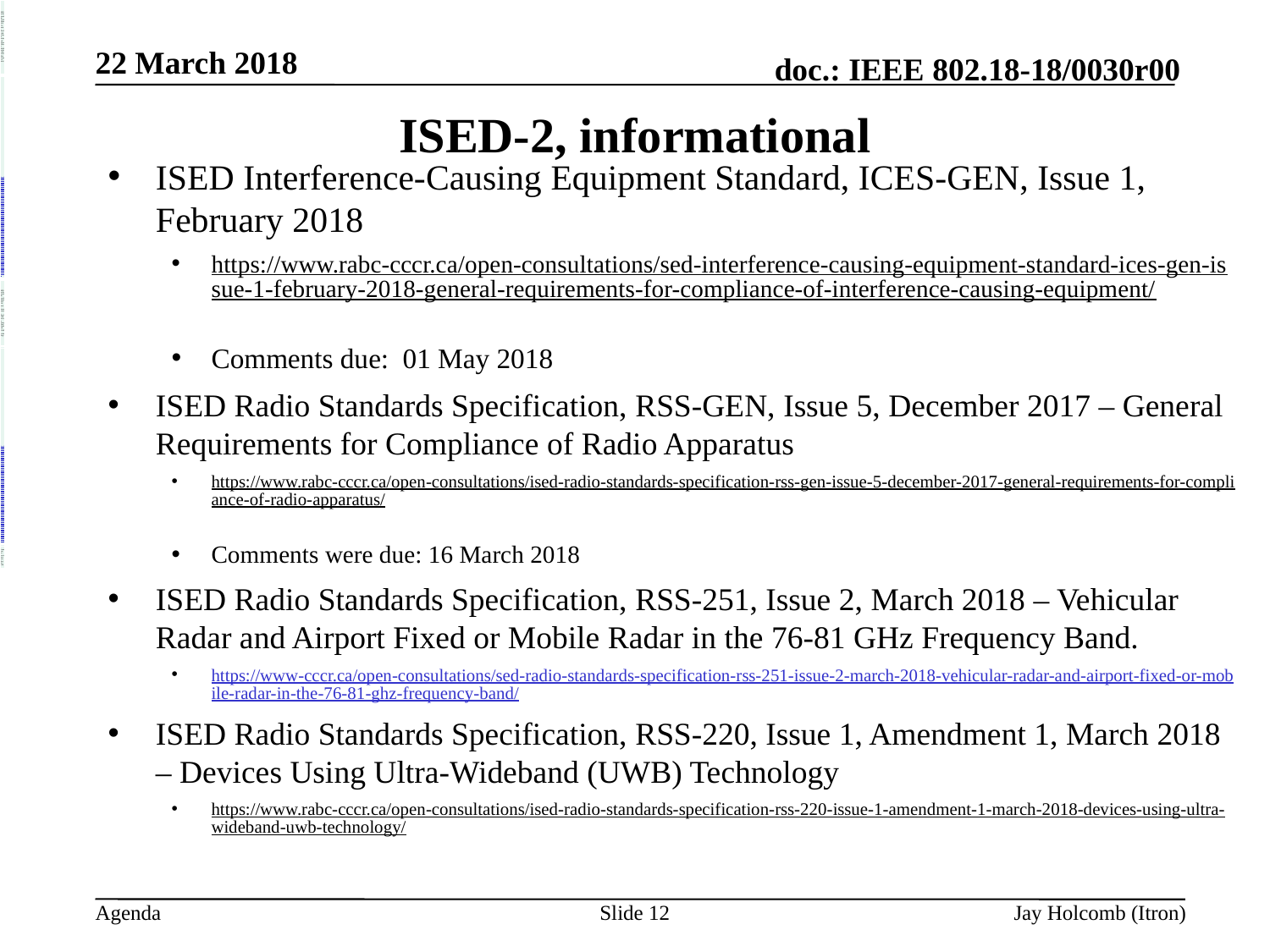

| ISED Radio Standards Specification, RSS-251, Issue 2, March 2018 – Vehicular Radar and Airport Fixed or Mobile Radar in the 76-81 GHz Frequency Band |
| --- |
|  |
| The Department of Innovation, Science and Economic Development Canada is seeking comments on the consultation of RSS-251, Issue 2 “Vehicular Radar and Airport Fixed or Mobile Radar in the 76-81 GHz Frequency Band”.  This standard sets the certification requirements for licence-exempt radio apparatus operating in the 76-81 GHz frequency band. Such radio apparatus consists of vehicular radar and airport fixed or mobile radar. |
|  |
| ISED Radio Standards Specification, RSS-220, Issue 1, Amendment 1, March 2018 – Devices Using Ultra-Wideband (UWB) Technology |
|  |
| The Department of Innovation, Science and Economic Development Canada is seeking comments on the consultation of RSS-220, Issue 1, Amendment 1 “Devices Using Ultra-Wideband (UWB) Technology”.  This amendment sets out the transition period for the certification, manufacture, importation, distribution, lease, offer for sale or selling of vehicular radar devices using ultra-wideband technology in the 22 29 GHz frequency band. |
|  |
| Comments are due no later than May 18, 2018 |
22 March 2018
# ISED-2, informational
ISED Interference-Causing Equipment Standard, ICES-GEN, Issue 1, February 2018
https://www.rabc-cccr.ca/open-consultations/sed-interference-causing-equipment-standard-ices-gen-issue-1-february-2018-general-requirements-for-compliance-of-interference-causing-equipment/
Comments due:  01 May 2018
ISED Radio Standards Specification, RSS-GEN, Issue 5, December 2017 – General Requirements for Compliance of Radio Apparatus
https://www.rabc-cccr.ca/open-consultations/ised-radio-standards-specification-rss-gen-issue-5-december-2017-general-requirements-for-compliance-of-radio-apparatus/
Comments were due: 16 March 2018
ISED Radio Standards Specification, RSS-251, Issue 2, March 2018 – Vehicular Radar and Airport Fixed or Mobile Radar in the 76-81 GHz Frequency Band.
https://www-cccr.ca/open-consultations/sed-radio-standards-specification-rss-251-issue-2-march-2018-vehicular-radar-and-airport-fixed-or-mobile-radar-in-the-76-81-ghz-frequency-band/
ISED Radio Standards Specification, RSS-220, Issue 1, Amendment 1, March 2018 – Devices Using Ultra-Wideband (UWB) Technology
https://www.rabc-cccr.ca/open-consultations/ised-radio-standards-specification-rss-220-issue-1-amendment-1-march-2018-devices-using-ultra-wideband-uwb-technology/

Slide 12
Jay Holcomb (Itron)